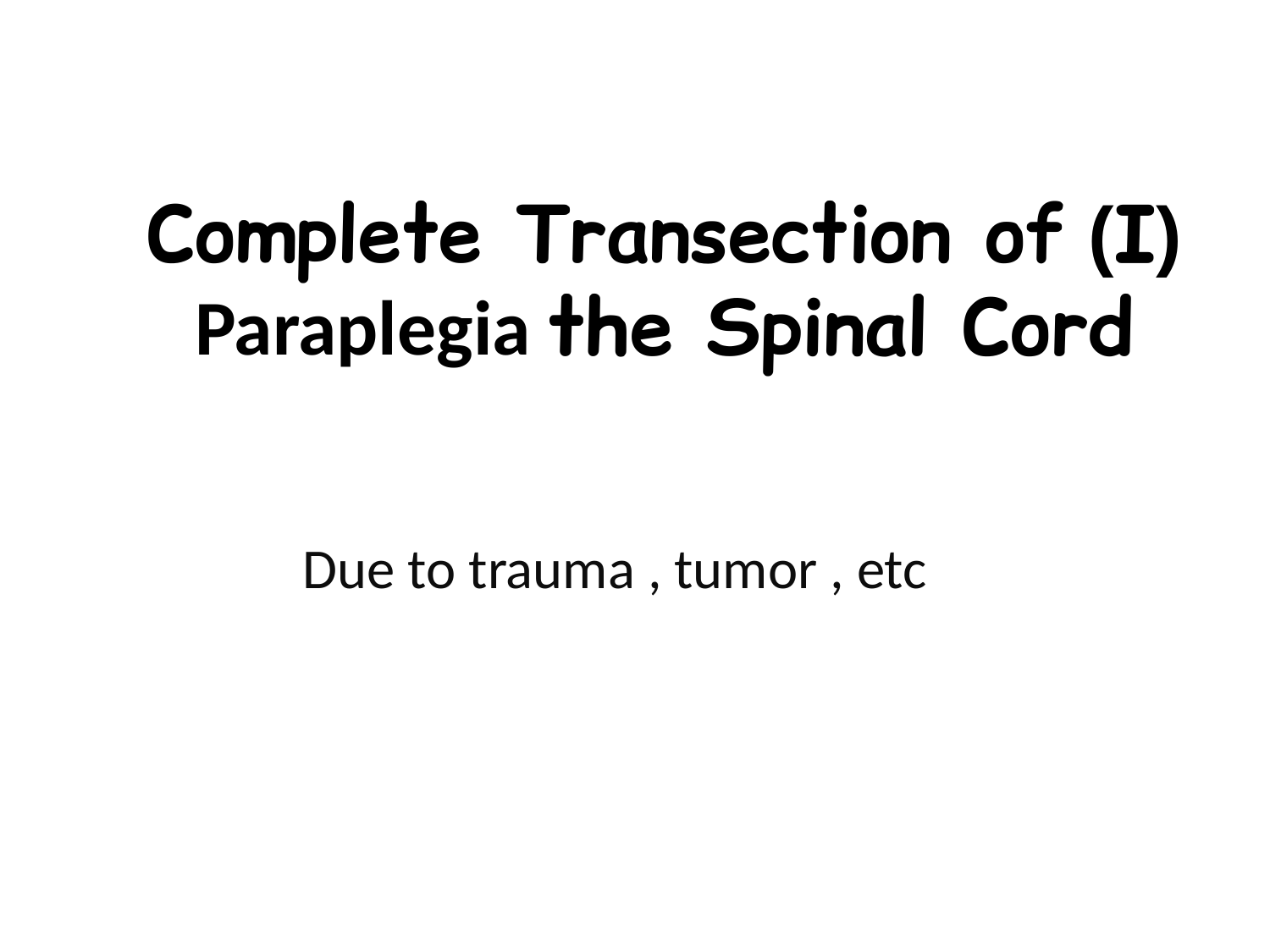

# (I) Complete Transection of Paraplegia the Spinal Cord
Due to trauma , tumor , etc